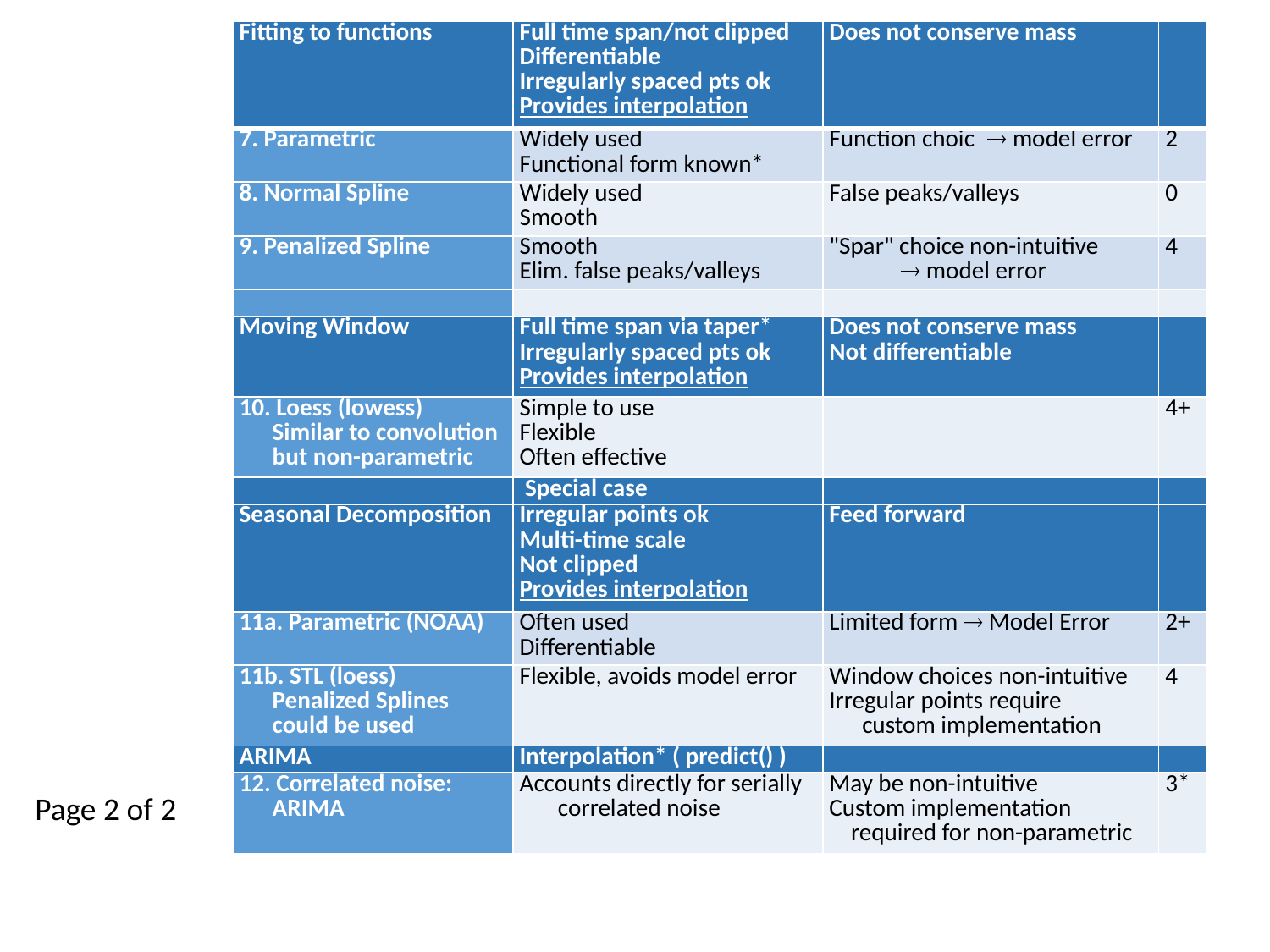

| Fitting to functions | Full time span/not clipped Differentiable Irregularly spaced pts ok Provides interpolation | Does not conserve mass |  |
| --- | --- | --- | --- |
| 7. Parametric | Widely used Functional form known\* | Function choic → model error | 2 |
| 8. Normal Spline | Widely used Smooth | False peaks/valleys | 0 |
| 9. Penalized Spline | Smooth Elim. false peaks/valleys | "Spar" choice non-intuitive → model error | 4 |
|  |  |  |  |
| Moving Window | Full time span via taper\* Irregularly spaced pts ok Provides interpolation | Does not conserve mass Not differentiable |  |
| 10. Loess (lowess) Similar to convolution but non-parametric | Simple to use Flexible Often effective |  | 4+ |
|  | Special case |  |  |
| Seasonal Decomposition | Irregular points ok Multi-time scale Not clipped Provides interpolation | Feed forward |  |
| 11a. Parametric (NOAA) | Often used Differentiable | Limited form → Model Error | 2+ |
| 11b. STL (loess) Penalized Splines could be used | Flexible, avoids model error | Window choices non-intuitive Irregular points require custom implementation | 4 |
| ARIMA | Interpolation\* ( predict() ) |  |  |
| 12. Correlated noise: ARIMA | Accounts directly for serially correlated noise | May be non-intuitive Custom implementation required for non-parametric | 3\* |
Page 2 of 2